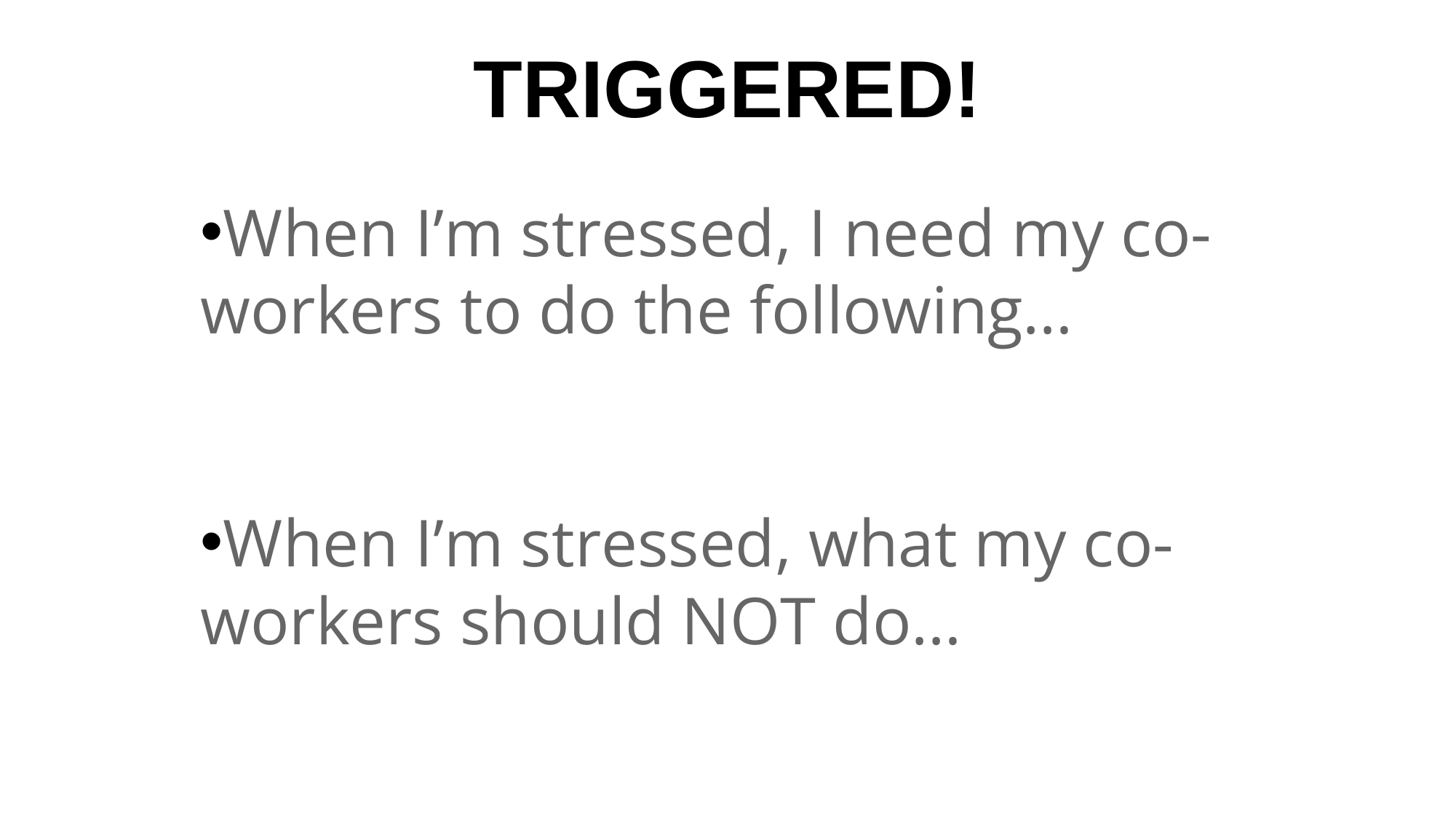

# TRIGGERED!
When I’m stressed, I need my co-workers to do the following…

When I’m stressed, what my co-workers should NOT do…